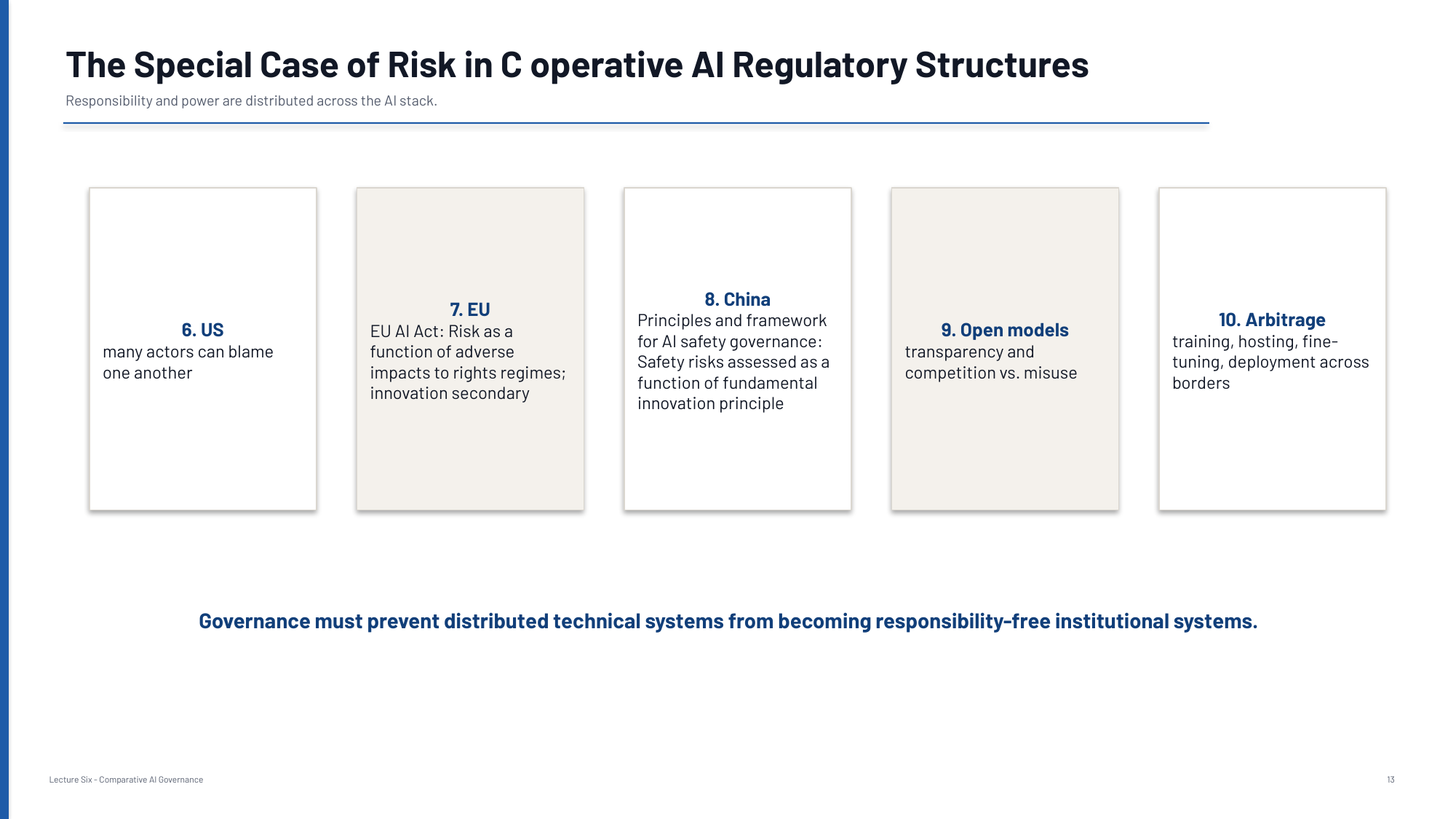

The Special Case of Risk in C operative AI Regulatory Structures
Responsibility and power are distributed across the AI stack.

6. US
many actors can blame one another
7. EU
EU AI Act: Risk as a function of adverse impacts to rights regimes;  innovation secondary
8. China
Principles and framework for AI safety governance: Safety risks assessed as a function of fundamental innovation principle
9. Open models
transparency and competition vs. misuse
10. Arbitrage
training, hosting, fine-tuning, deployment across borders
Governance must prevent distributed technical systems from becoming responsibility-free institutional systems.
Lecture Six - Comparative AI Governance
13